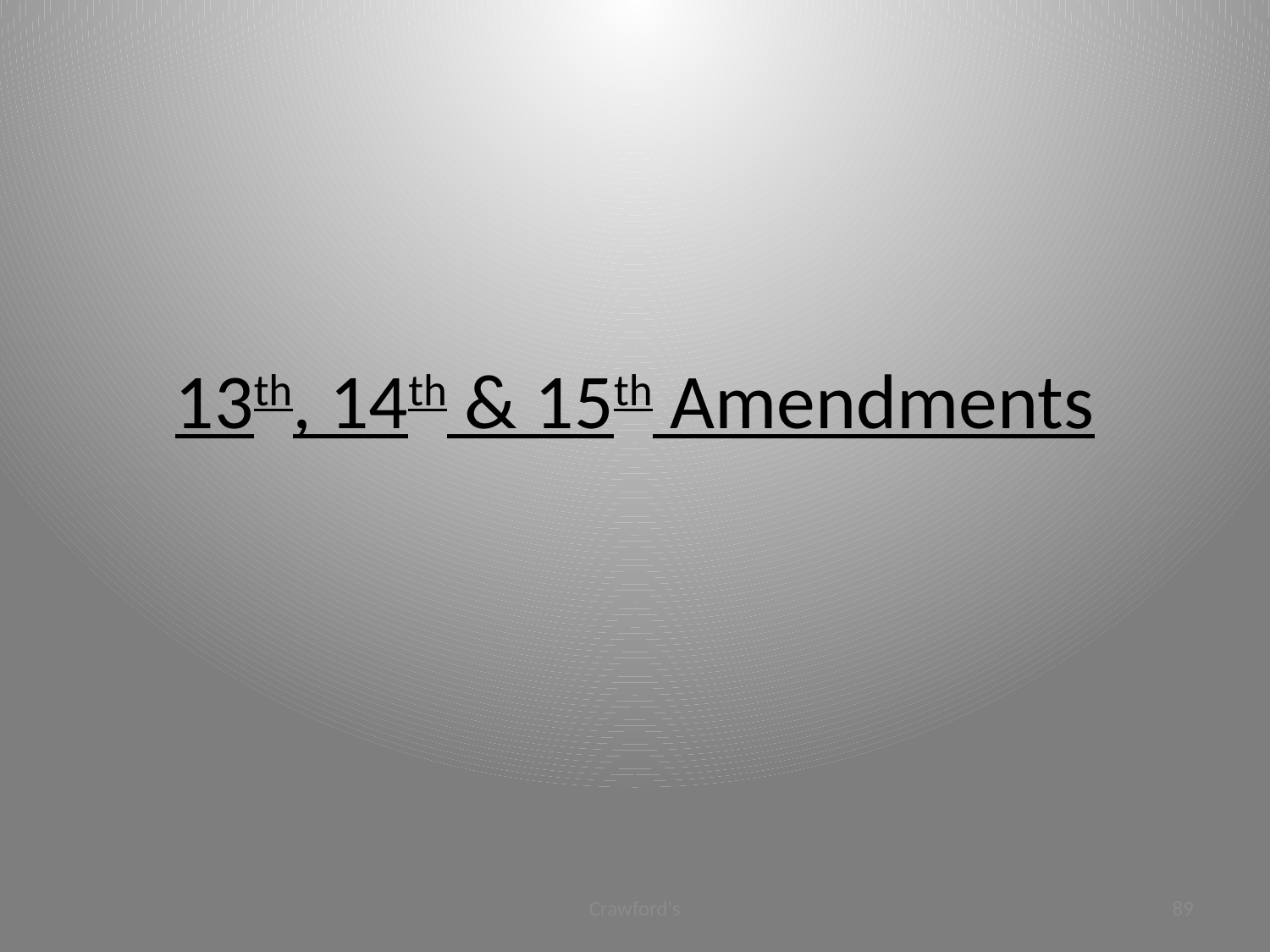

# 13th, 14th & 15th Amendments

Crawford's
89